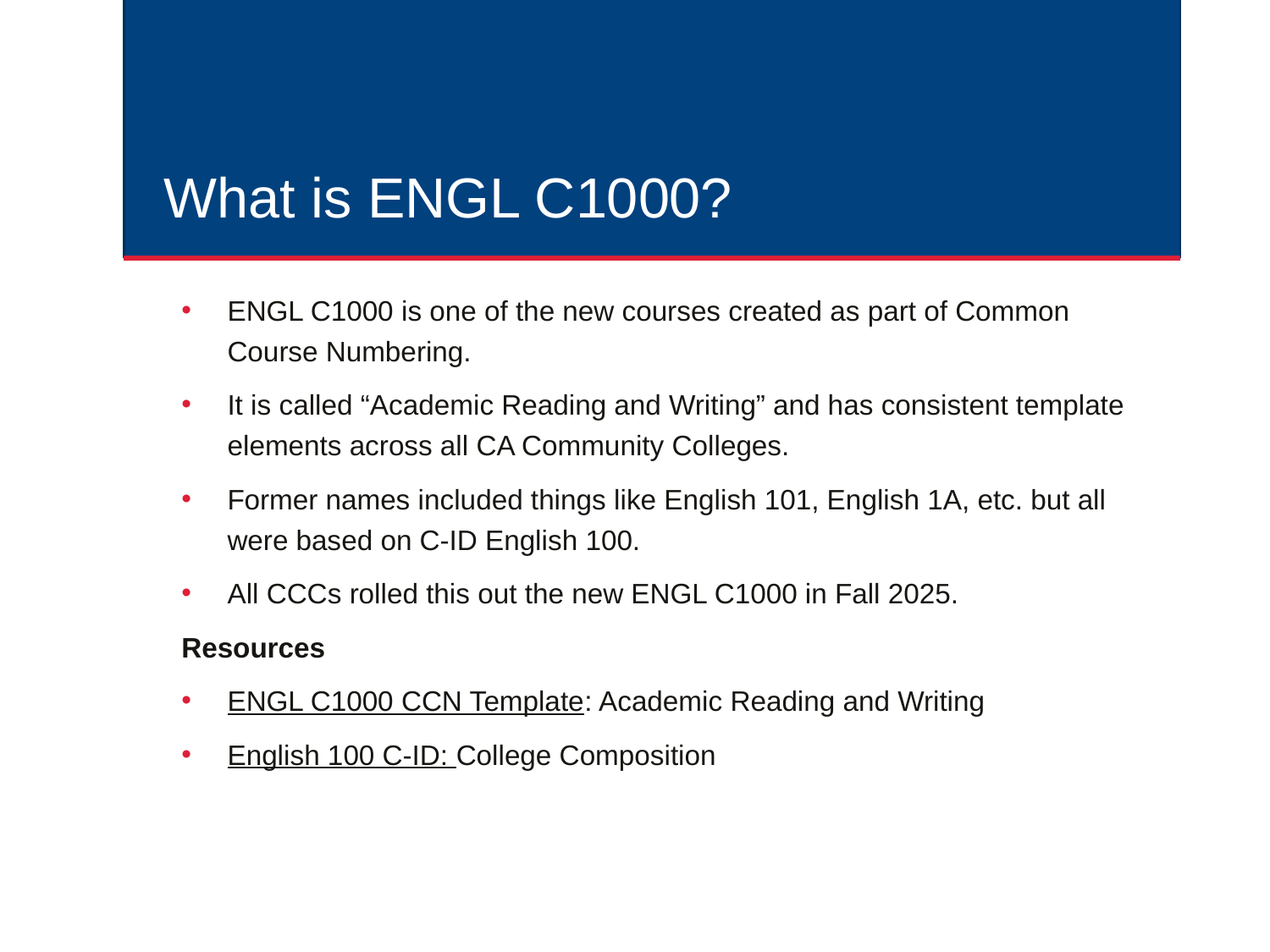

# What is ENGL C1000?
ENGL C1000 is one of the new courses created as part of Common Course Numbering.
It is called “Academic Reading and Writing” and has consistent template elements across all CA Community Colleges.
Former names included things like English 101, English 1A, etc. but all were based on C-ID English 100.
All CCCs rolled this out the new ENGL C1000 in Fall 2025.
Resources
ENGL C1000 CCN Template: Academic Reading and Writing
English 100 C-ID: College Composition